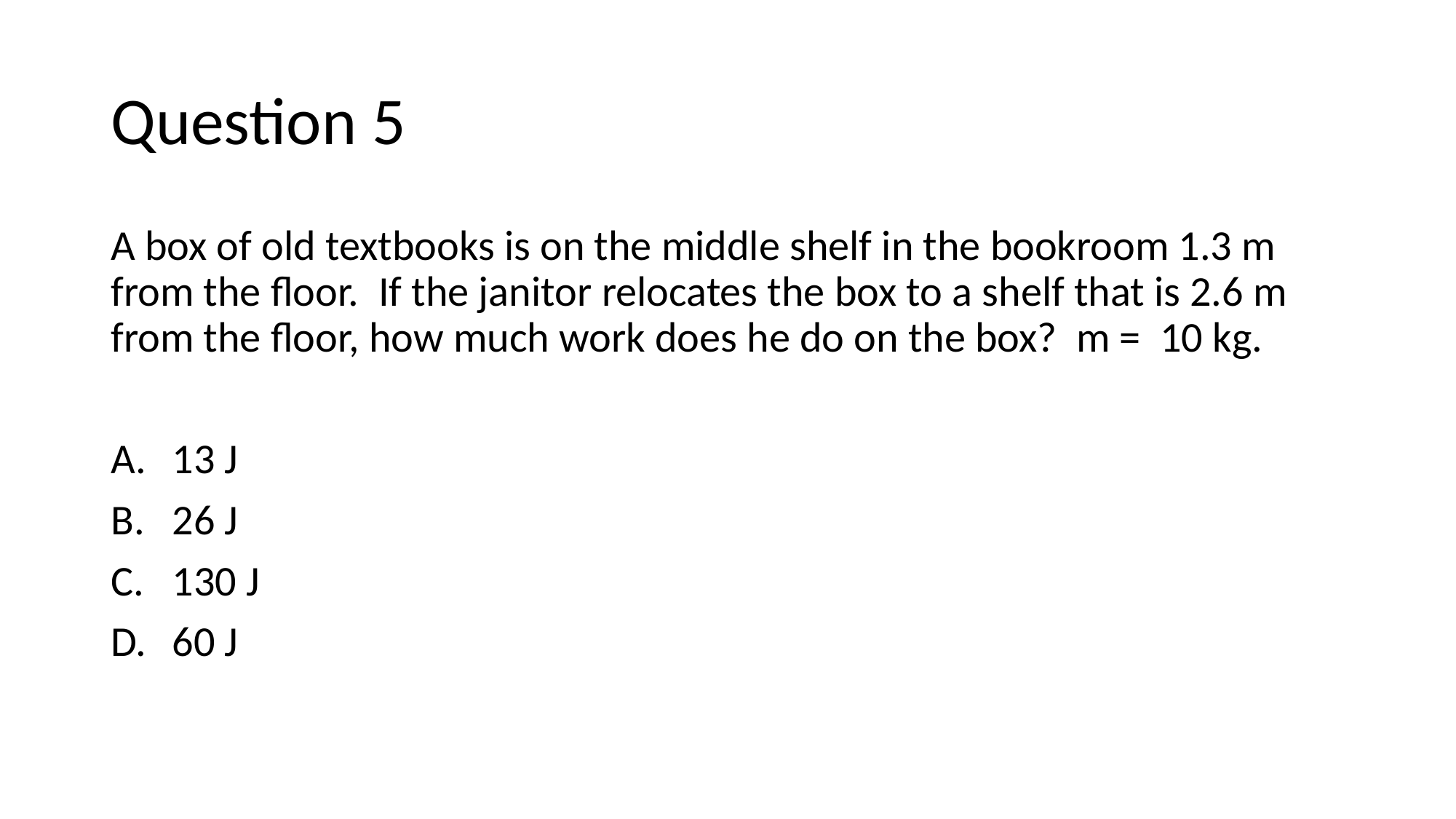

# Question 5
A box of old textbooks is on the middle shelf in the bookroom 1.3 m from the floor.  If the janitor relocates the box to a shelf that is 2.6 m from the floor, how much work does he do on the box?  m =  10 kg.

13 J
26 J
130 J
60 J